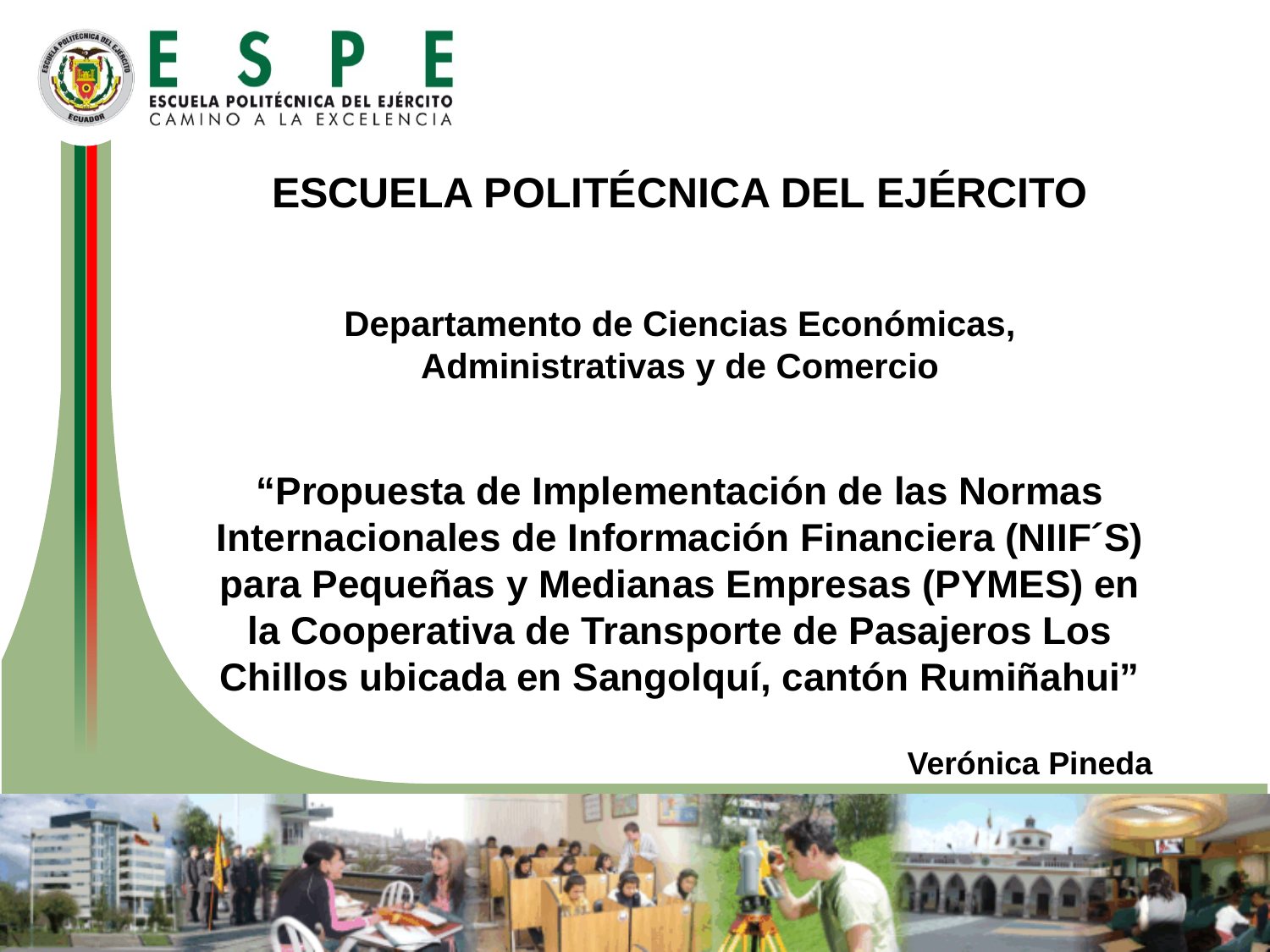

ESCUELA POLITÉCNICA DEL EJÉRCITO

Departamento de Ciencias Económicas, Administrativas y de Comercio

“Propuesta de Implementación de las Normas Internacionales de Información Financiera (NIIF´S) para Pequeñas y Medianas Empresas (PYMES) en la Cooperativa de Transporte de Pasajeros Los Chillos ubicada en Sangolquí, cantón Rumiñahui”

Verónica Pineda